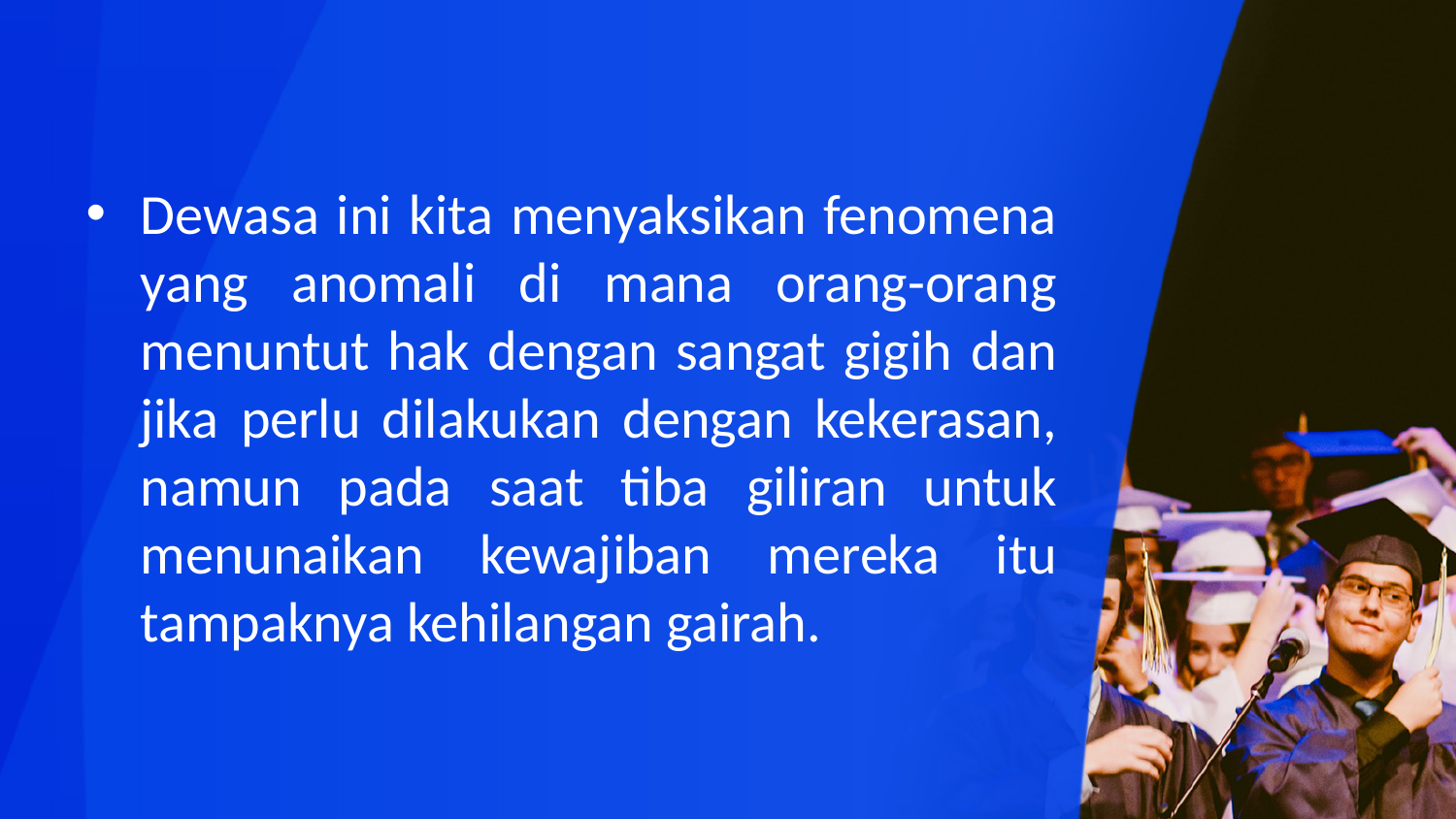

Dewasa ini kita menyaksikan fenomena yang anomali di mana orang-orang menuntut hak dengan sangat gigih dan jika perlu dilakukan dengan kekerasan, namun pada saat tiba giliran untuk menunaikan kewajiban mereka itu tampaknya kehilangan gairah.